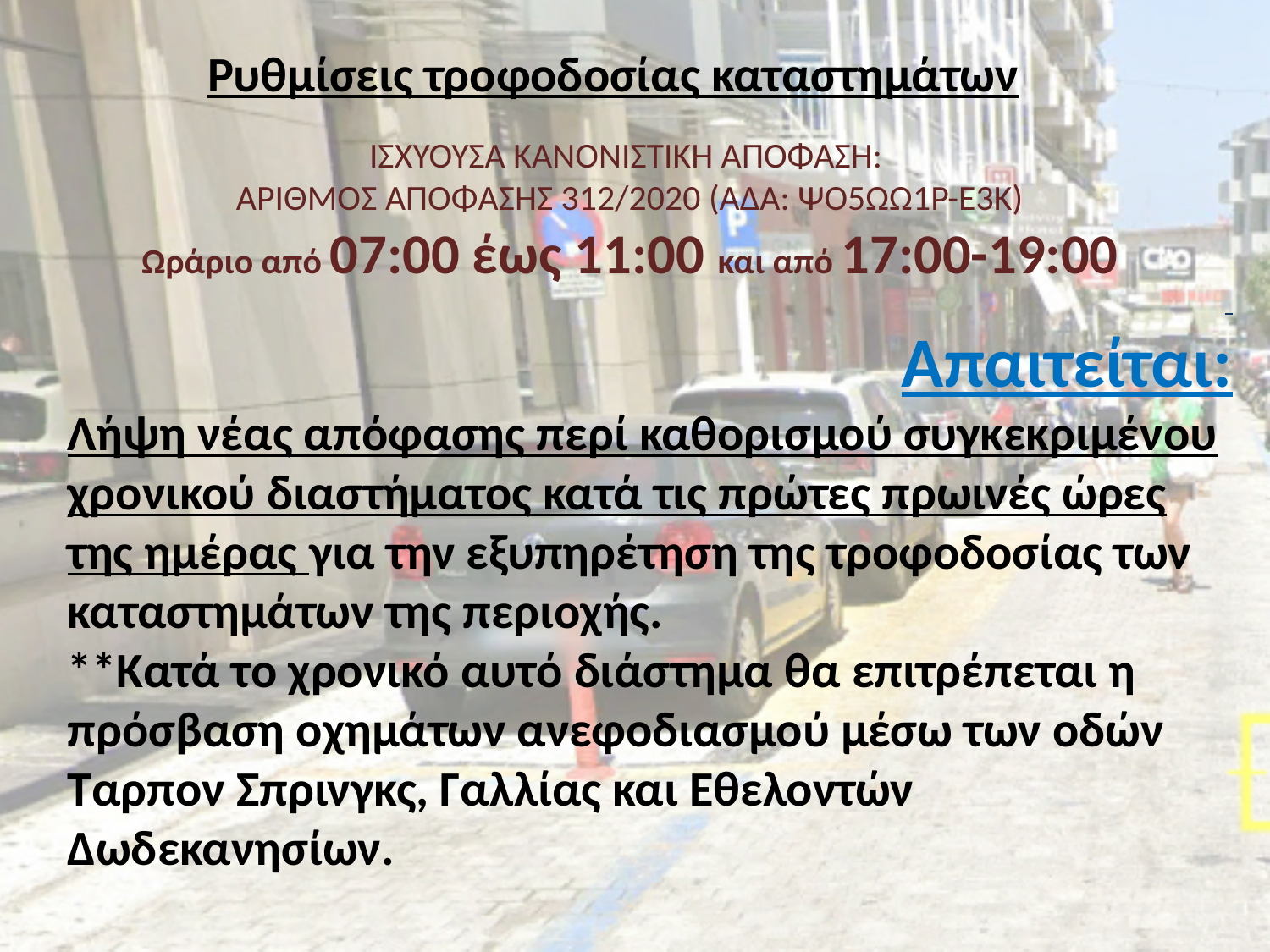

Ρυθμίσεις τροφοδοσίας καταστημάτων
ΙΣΧΎΟΥΣΑ ΚΑΝΟΝΙΣΤΙΚΗ ΑΠΟΦΑΣΗ:
ΑΡΙΘΜΟΣ ΑΠΟΦΑΣΗΣ 312/2020 (ΑΔΑ: ΨΟ5ΩΩ1Ρ-Ε3Κ)
Ωράριο από 07:00 έως 11:00 και από 17:00-19:00

Απαιτείται:
Λήψη νέας απόφασης περί καθορισμού συγκεκριμένου χρονικού διαστήματος κατά τις πρώτες πρωινές ώρες της ημέρας για την εξυπηρέτηση της τροφοδοσίας των καταστημάτων της περιοχής.
**Κατά το χρονικό αυτό διάστημα θα επιτρέπεται η πρόσβαση οχημάτων ανεφοδιασμού μέσω των οδών Ταρπον Σπρινγκς, Γαλλίας και Εθελοντών Δωδεκανησίων.